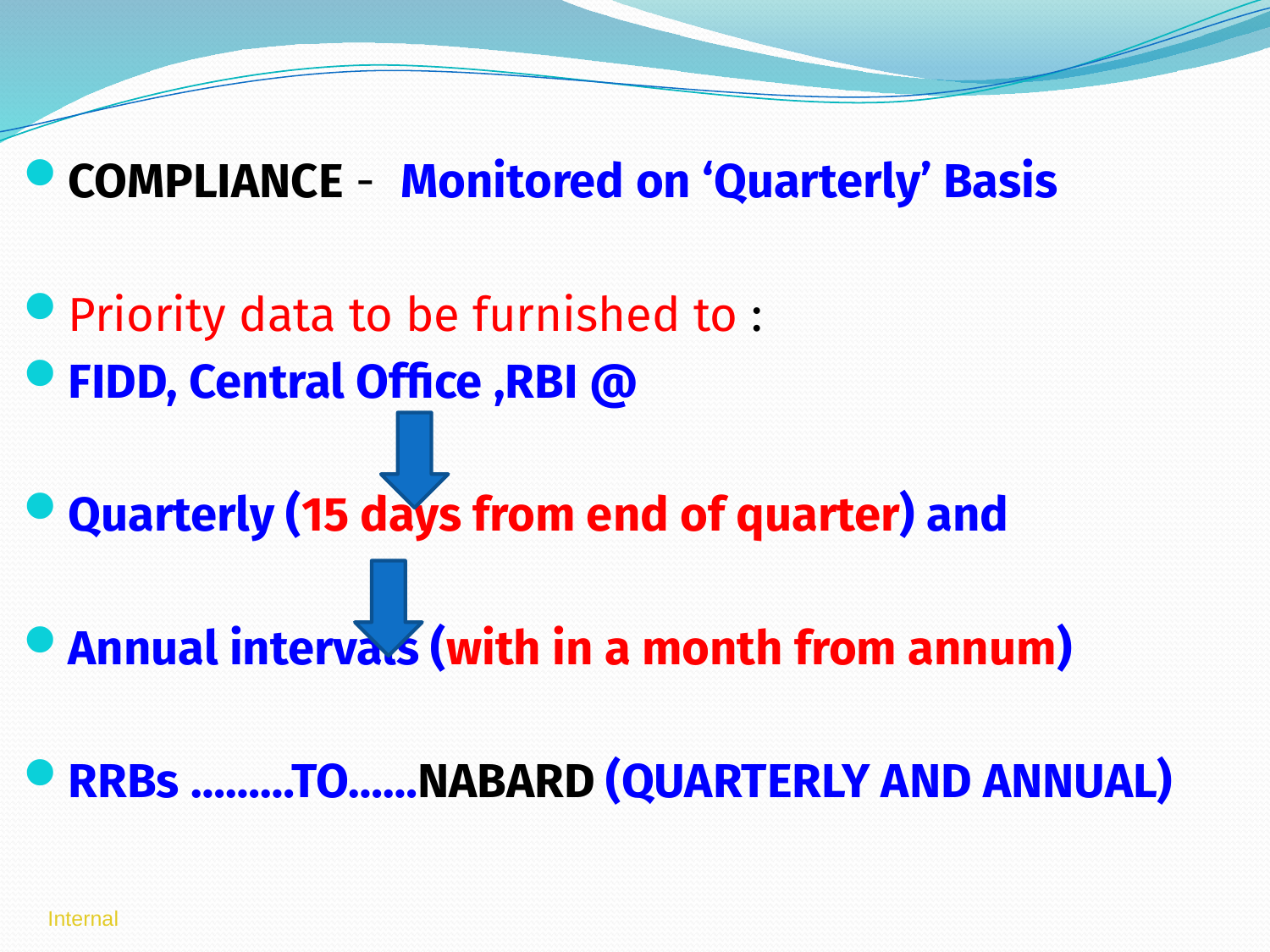

COMPLIANCE -  Monitored on ‘Quarterly’ Basis

Priority data to be furnished to :
FIDD, Central Office ,RBI @

Quarterly (15 days from end of quarter) and

Annual intervals (with in a month from annum)

RRBs ………TO……NABARD (QUARTERLY AND ANNUAL)

Internal